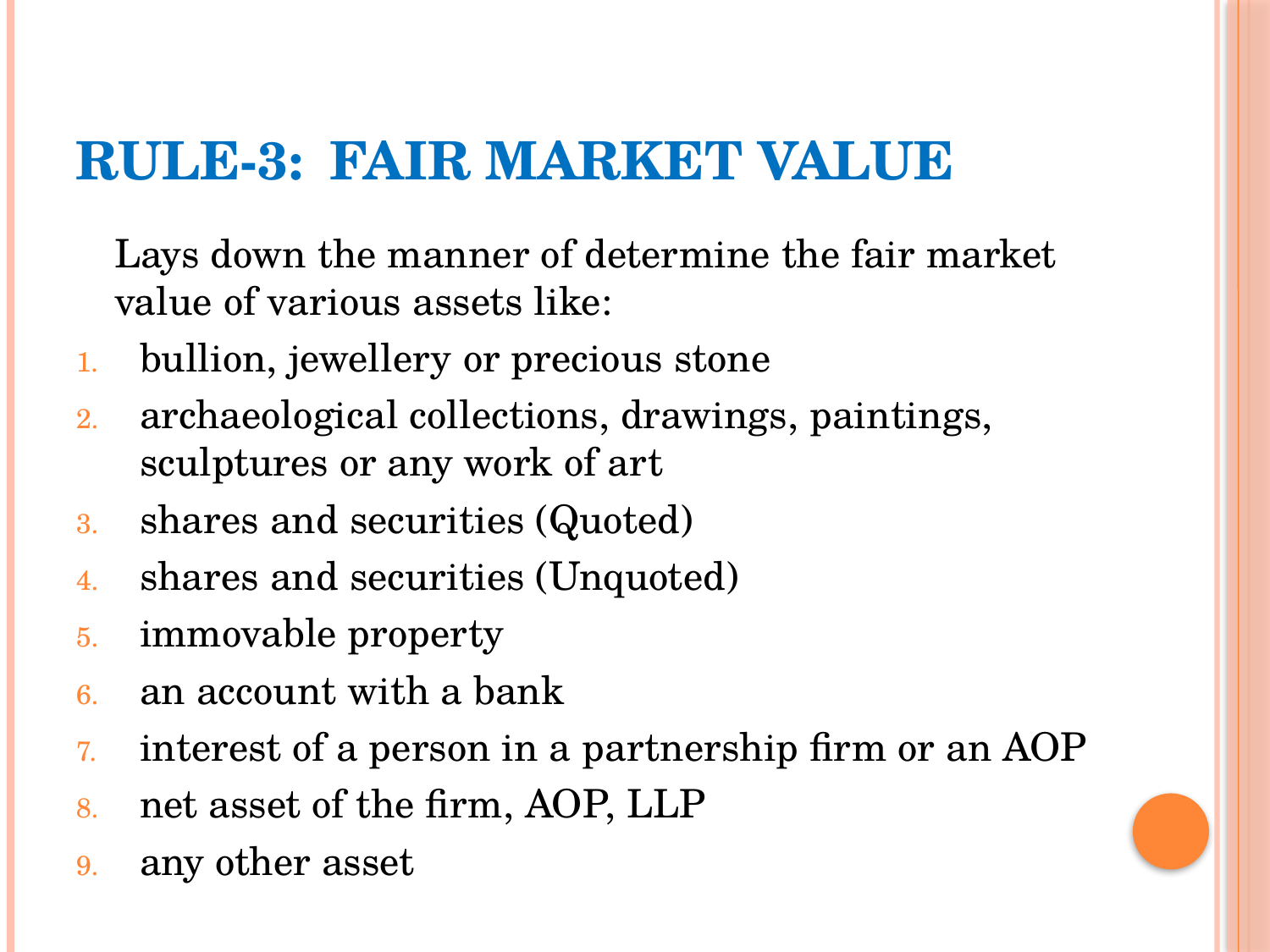

# Rule-3:	fair market value
	Lays down the manner of determine the fair market value of various assets like:
bullion, jewellery or precious stone
archaeological collections, drawings, paintings, sculptures or any work of art
shares and securities (Quoted)
shares and securities (Unquoted)
immovable property
an account with a bank
interest of a person in a partnership firm or an AOP
net asset of the firm, AOP, LLP
any other asset